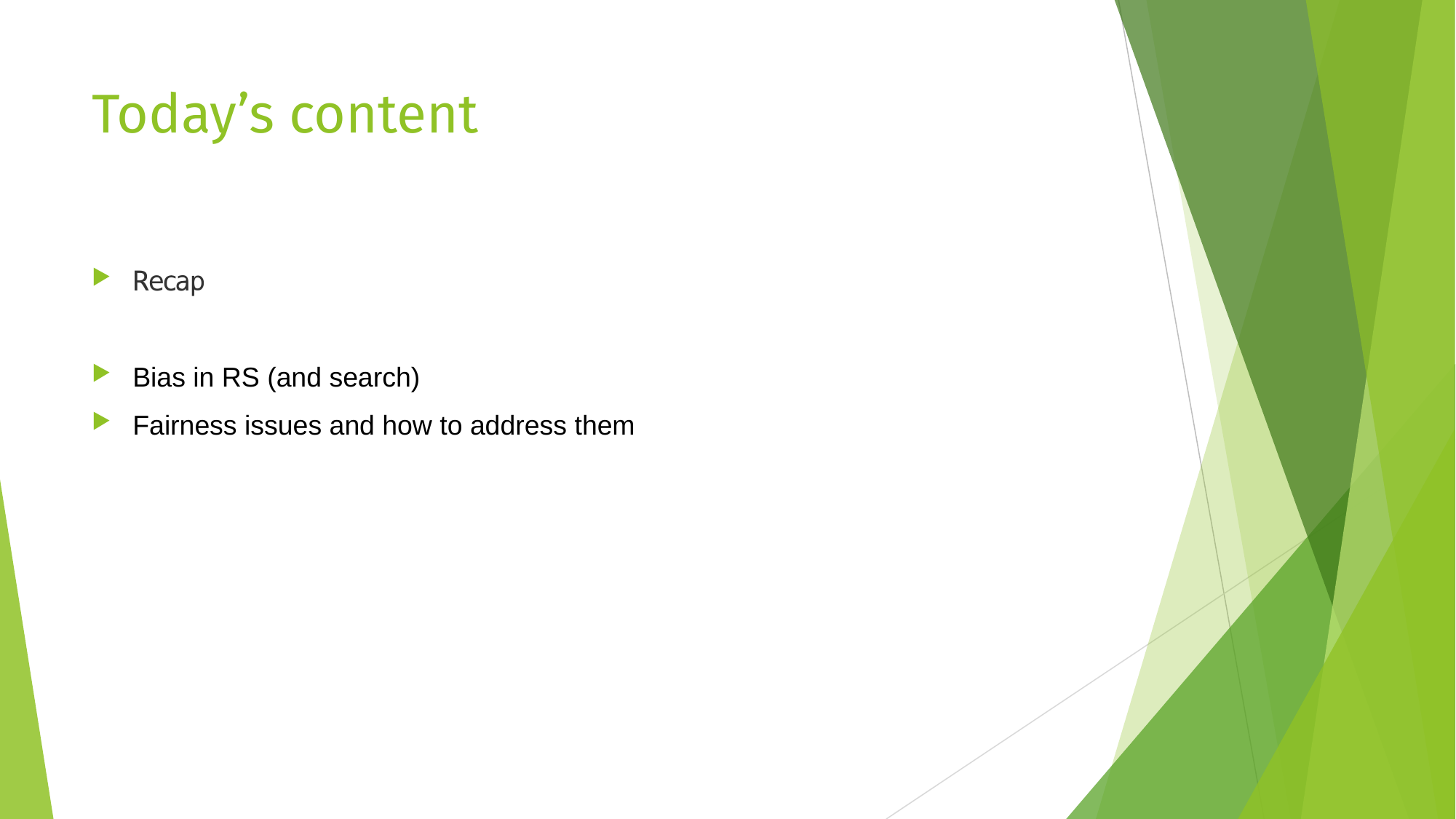

# Today’s content
Recap

Bias in RS (and search)
Fairness issues and how to address them